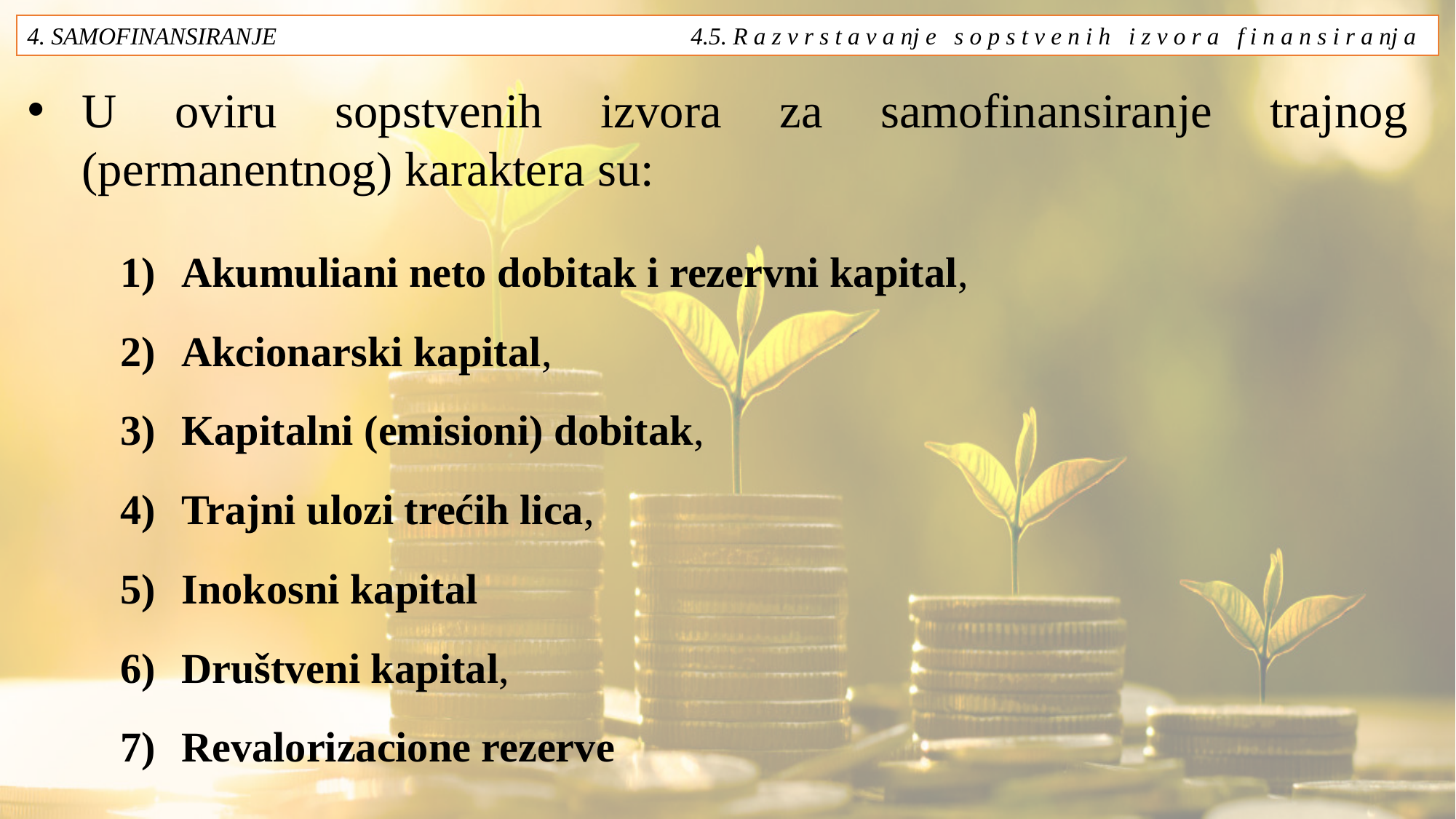

4. SAMOFINANSIRANJE                                                                     4.5. R a z v r s t a v a nj e   s o p s t v e n i h   i z v o r a   f i n a n s i r a nj a
# U oviru sopstvenih izvora za samofinansiranje trajnog (permanentnog) karaktera su:
Akumuliani neto dobitak i rezervni kapital,
Akcionarski kapital,
Kapitalni (emisioni) dobitak,
Trajni ulozi trećih lica,
Inokosni kapital
Društveni kapital,
Revalorizacione rezerve